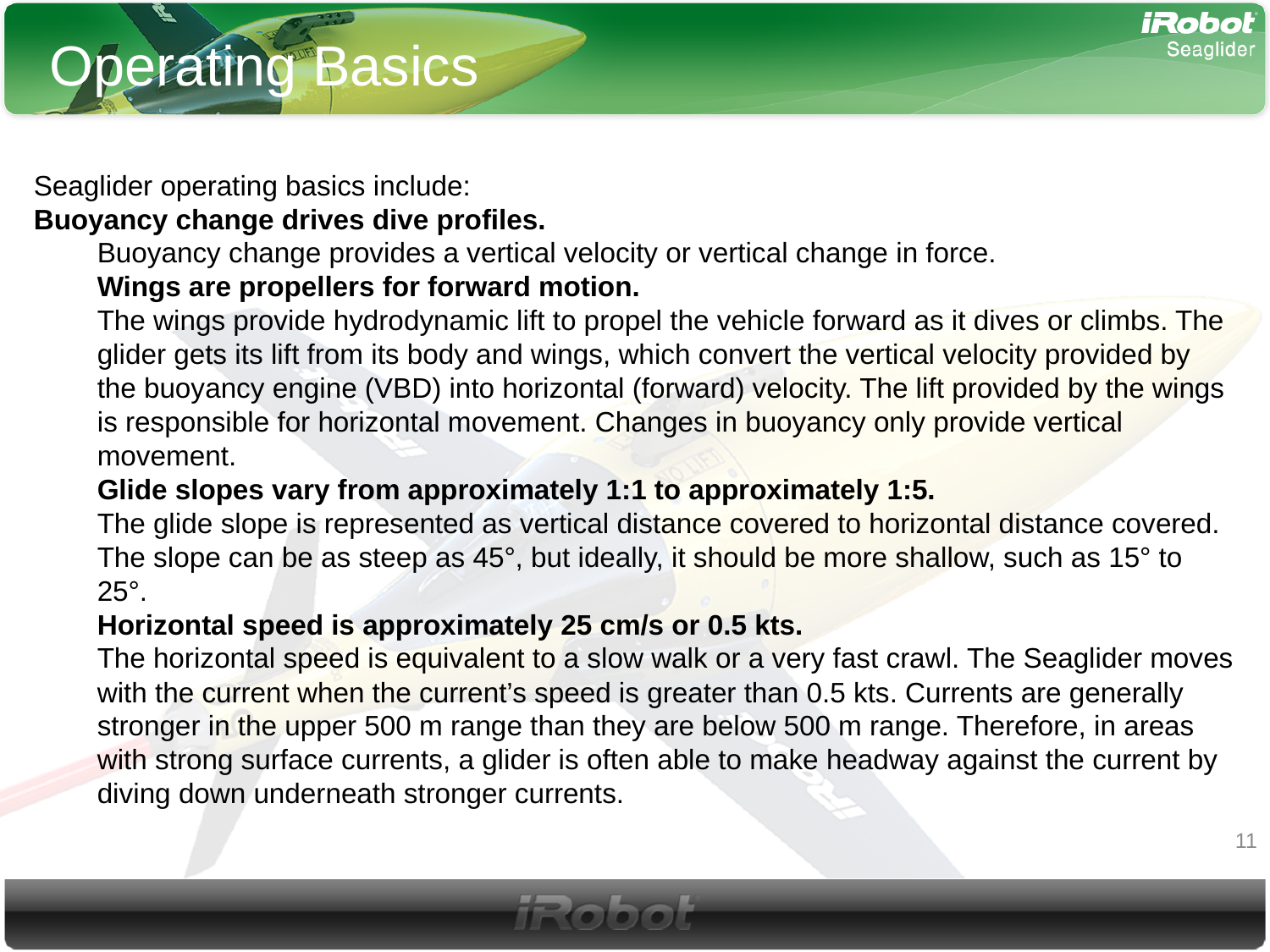

# Operating Basics
Seaglider operating basics include:
Buoyancy change drives dive profiles.
Buoyancy change provides a vertical velocity or vertical change in force.
Wings are propellers for forward motion.
The wings provide hydrodynamic lift to propel the vehicle forward as it dives or climbs. The glider gets its lift from its body and wings, which convert the vertical velocity provided by the buoyancy engine (VBD) into horizontal (forward) velocity. The lift provided by the wings is responsible for horizontal movement. Changes in buoyancy only provide vertical movement.
Glide slopes vary from approximately 1:1 to approximately 1:5.
The glide slope is represented as vertical distance covered to horizontal distance covered. The slope can be as steep as 45°, but ideally, it should be more shallow, such as 15° to 25°.
Horizontal speed is approximately 25 cm/s or 0.5 kts.
The horizontal speed is equivalent to a slow walk or a very fast crawl. The Seaglider moves with the current when the current’s speed is greater than 0.5 kts. Currents are generally stronger in the upper 500 m range than they are below 500 m range. Therefore, in areas with strong surface currents, a glider is often able to make headway against the current by diving down underneath stronger currents.

11